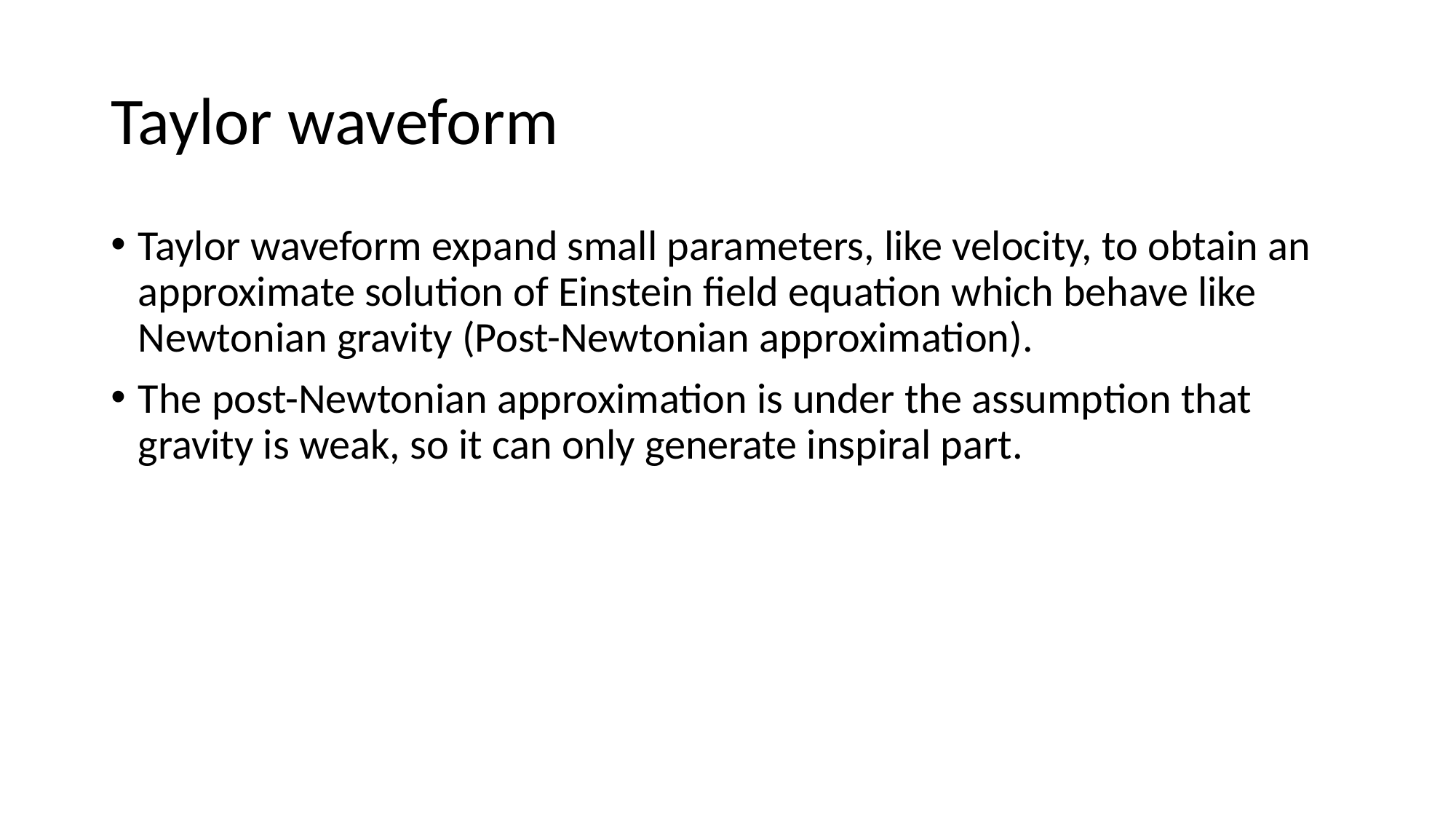

# Taylor waveform
Taylor waveform expand small parameters, like velocity, to obtain an approximate solution of Einstein field equation which behave like Newtonian gravity (Post-Newtonian approximation).
The post-Newtonian approximation is under the assumption that gravity is weak, so it can only generate inspiral part.